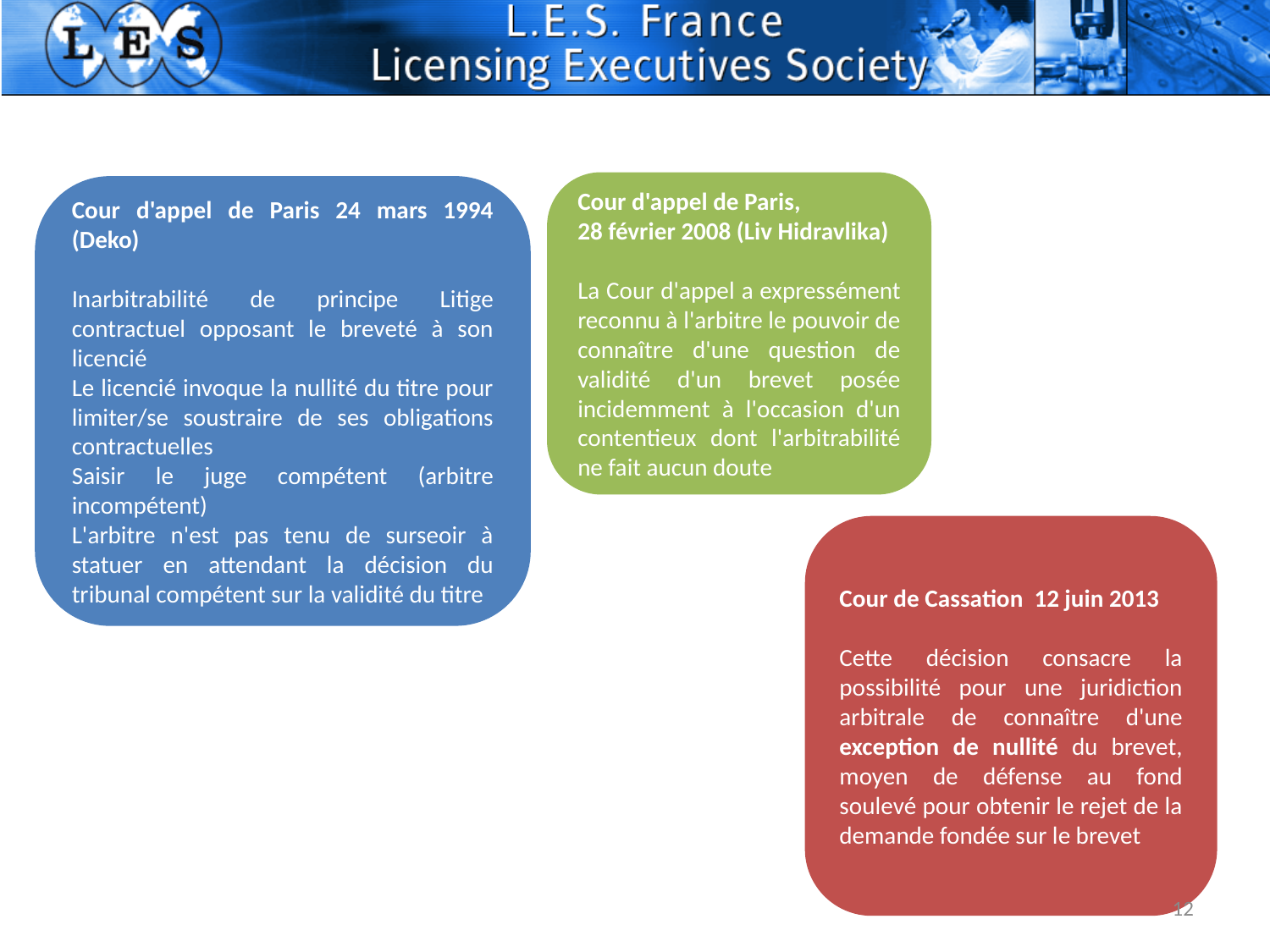

Cour d'appel de Paris,
28 février 2008 (Liv Hidravlika)

La Cour d'appel a expressément reconnu à l'arbitre le pouvoir de connaître d'une question de validité d'un brevet posée incidemment à l'occasion d'un contentieux dont l'arbitrabilité ne fait aucun doute
Cour d'appel de Paris 24 mars 1994 (Deko)

Inarbitrabilité de principe Litige contractuel opposant le breveté à son licencié
Le licencié invoque la nullité du titre pour limiter/se soustraire de ses obligations contractuelles
Saisir le juge compétent (arbitre incompétent)
L'arbitre n'est pas tenu de surseoir à statuer en attendant la décision du tribunal compétent sur la validité du titre
Cour de Cassation  12 juin 2013

Cette décision consacre la possibilité pour une juridiction arbitrale de connaître d'une exception de nullité du brevet, moyen de défense au fond soulevé pour obtenir le rejet de la demande fondée sur le brevet

12